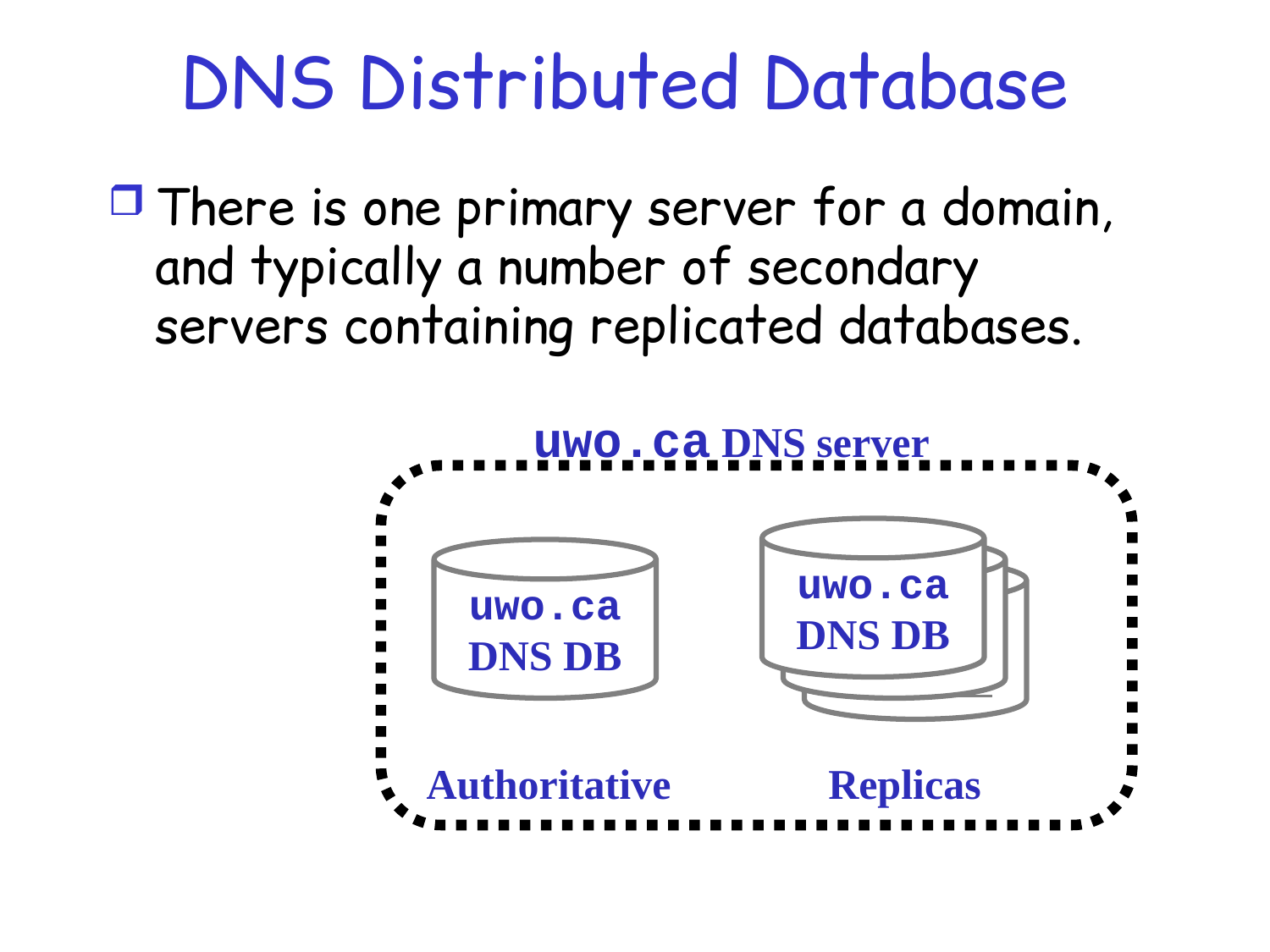

# DNS Distributed Database
There is one primary server for a domain, and typically a number of secondary servers containing replicated databases.

uwo.ca DNS server

uwo.ca
DNS DB
uwo.ca
DNS DB
rpi.edu
DNS DB
rpi.edu
DNS DB
Authoritative
Replicas